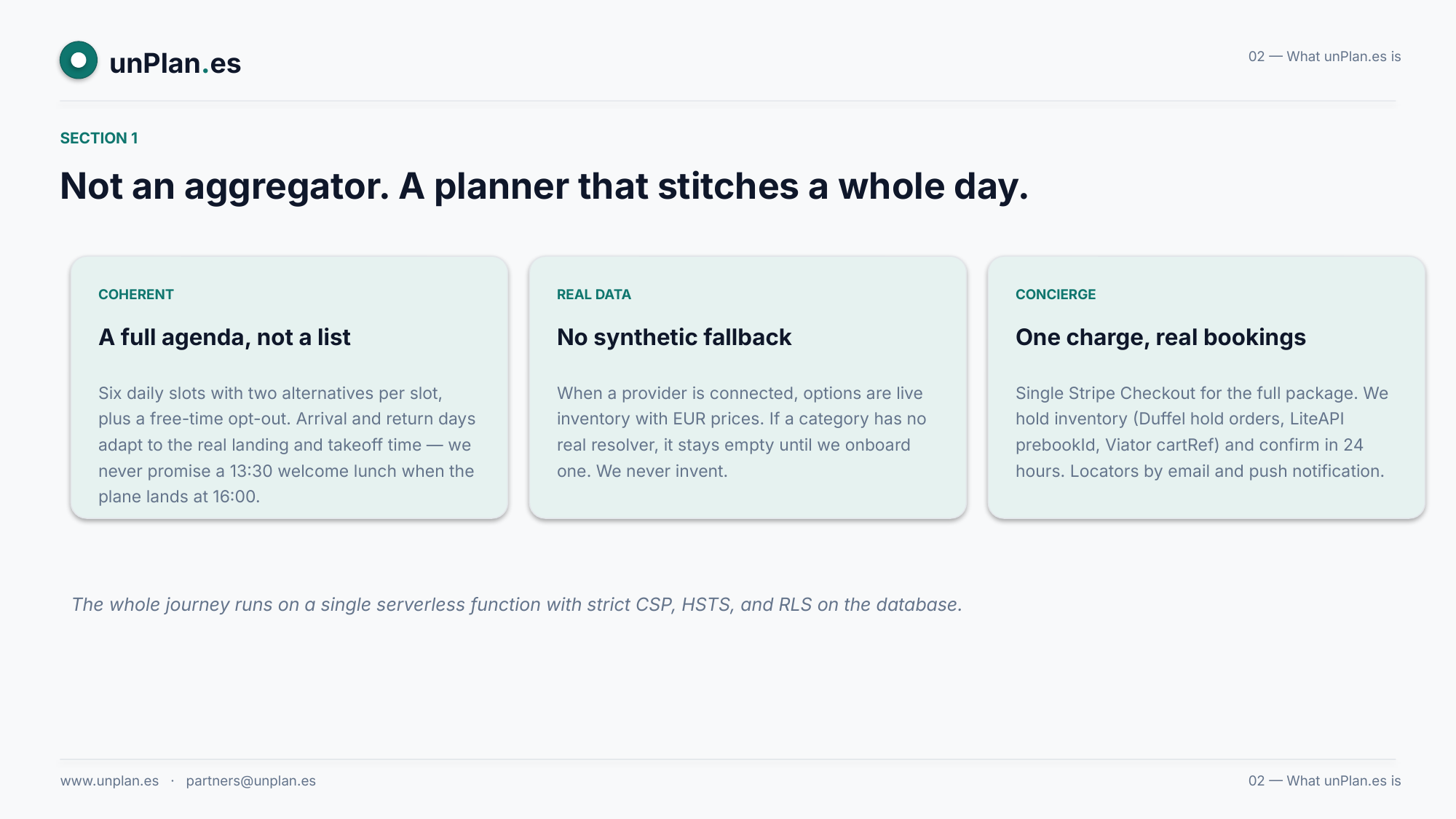

unPlan.es

02 — What unPlan.es is

SECTION 1
Not an aggregator. A planner that stitches a whole day.

COHERENT
REAL DATA
CONCIERGE
A full agenda, not a list
No synthetic fallback
One charge, real bookings
Six daily slots with two alternatives per slot, plus a free-time opt-out. Arrival and return days adapt to the real landing and takeoff time — we never promise a 13:30 welcome lunch when the plane lands at 16:00.
When a provider is connected, options are live inventory with EUR prices. If a category has no real resolver, it stays empty until we onboard one. We never invent.
Single Stripe Checkout for the full package. We hold inventory (Duffel hold orders, LiteAPI prebookId, Viator cartRef) and confirm in 24 hours. Locators by email and push notification.
The whole journey runs on a single serverless function with strict CSP, HSTS, and RLS on the database.

www.unplan.es   ·   partners@unplan.es
02 — What unPlan.es is